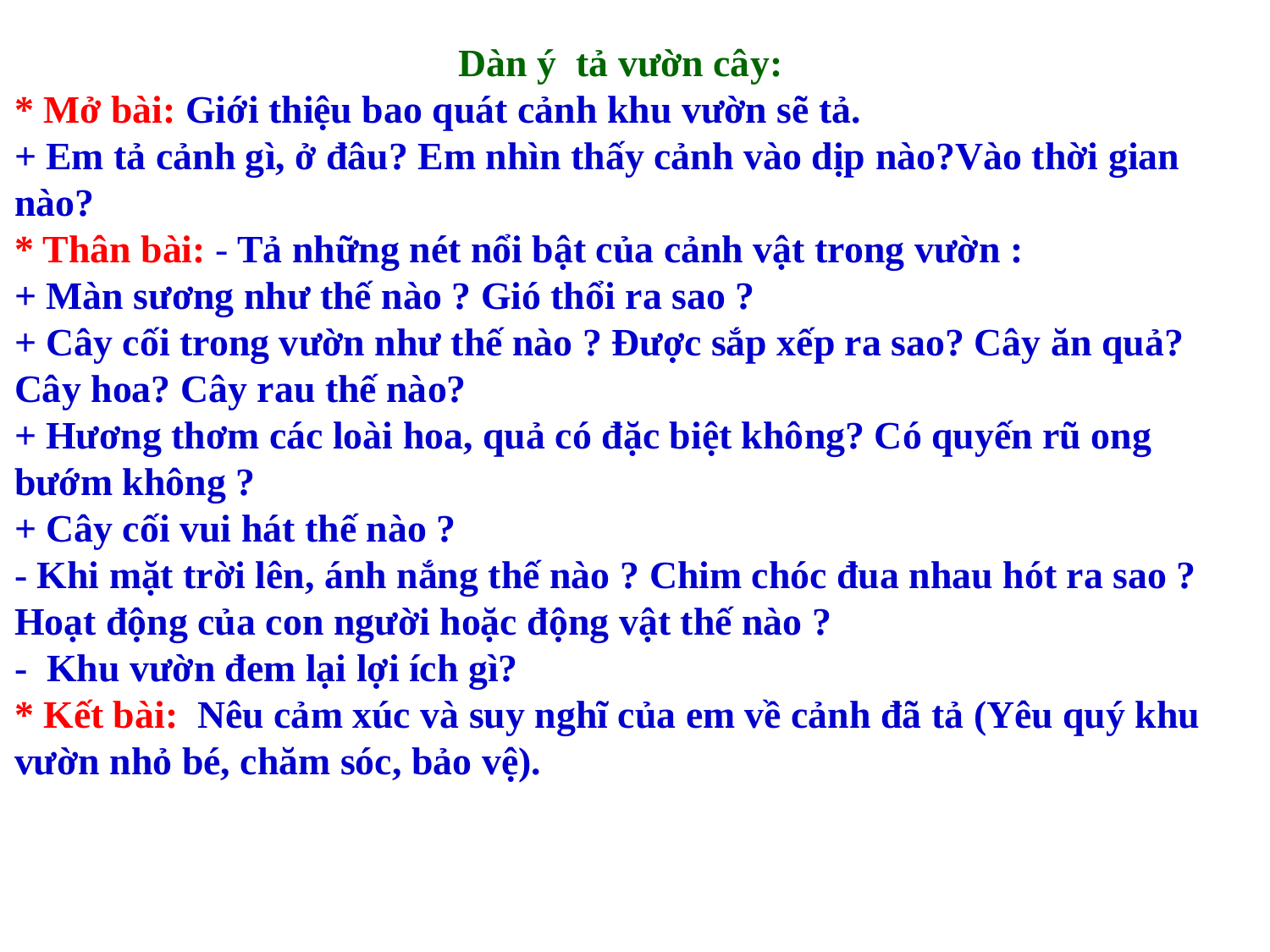

Dàn ý  tả vườn cây:
* Mở bài: Giới thiệu bao quát cảnh khu vườn sẽ tả.
+ Em tả cảnh gì, ở đâu? Em nhìn thấy cảnh vào dịp nào?Vào thời gian nào?
* Thân bài: - Tả những nét nổi bật của cảnh vật trong vườn :
+ Màn sương như thế nào ? Gió thổi ra sao ?
+ Cây cối trong vườn như thế nào ? Được sắp xếp ra sao? Cây ăn quả? Cây hoa? Cây rau thế nào?
+ Hương thơm các loài hoa, quả có đặc biệt không? Có quyến rũ ong bướm không ?
+ Cây cối vui hát thế nào ?
- Khi mặt trời lên, ánh nắng thế nào ? Chim chóc đua nhau hót ra sao ?
Hoạt động của con người hoặc động vật thế nào ?
-  Khu vườn đem lại lợi ích gì?
* Kết bài:  Nêu cảm xúc và suy nghĩ của em về cảnh đã tả (Yêu quý khu vườn nhỏ bé, chăm sóc, bảo vệ).